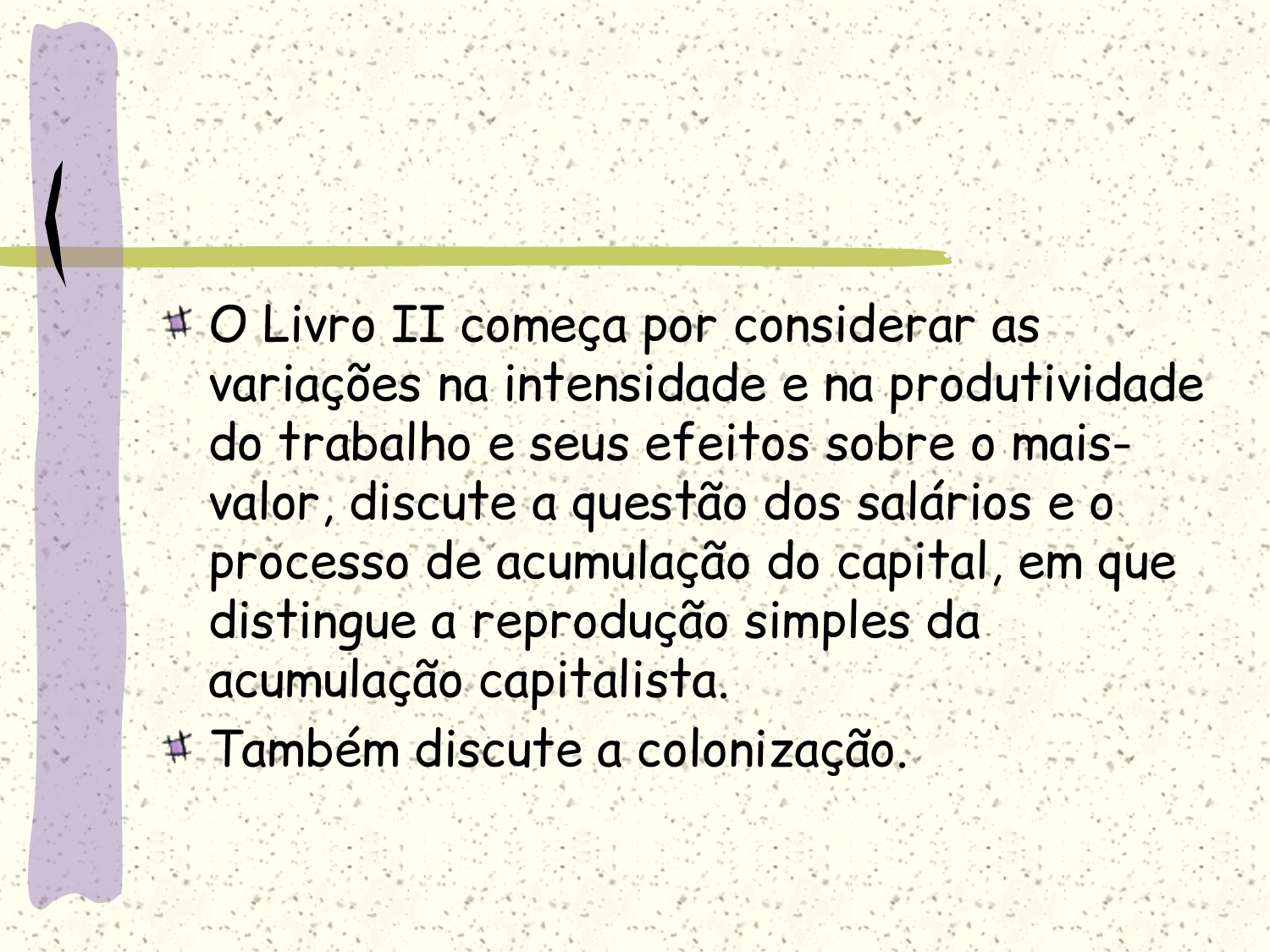

O Livro II começa por considerar as variações na intensidade e na produtividade do trabalho e seus efeitos sobre o mais-valor, discute a questão dos salários e o processo de acumulação do capital, em que distingue a reprodução simples da acumulação capitalista.
Também discute a colonização.